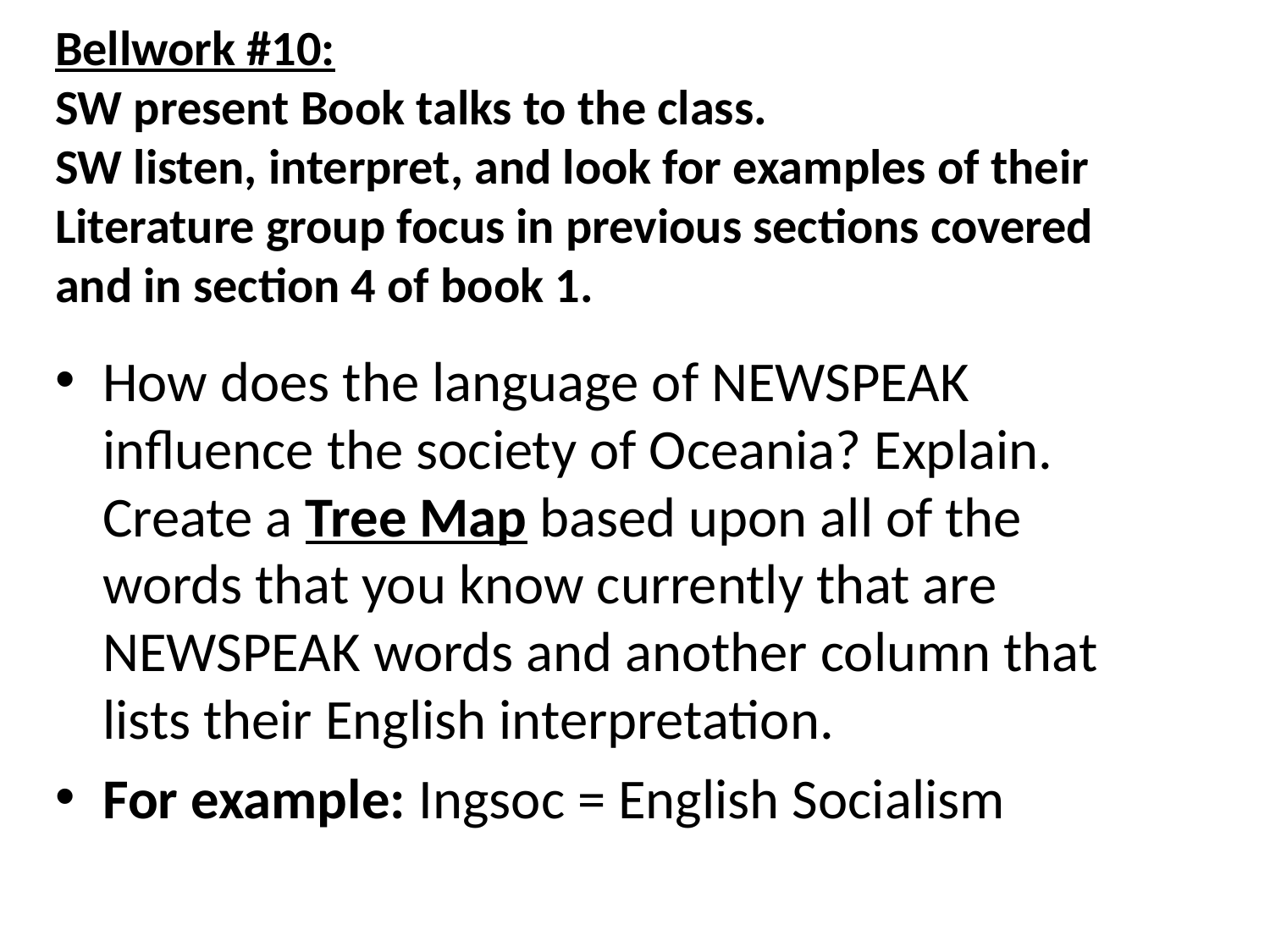

# Bellwork #10: SW present Book talks to the class. SW listen, interpret, and look for examples of their Literature group focus in previous sections covered and in section 4 of book 1.
How does the language of NEWSPEAK influence the society of Oceania? Explain. Create a Tree Map based upon all of the words that you know currently that are NEWSPEAK words and another column that lists their English interpretation.
For example: Ingsoc = English Socialism